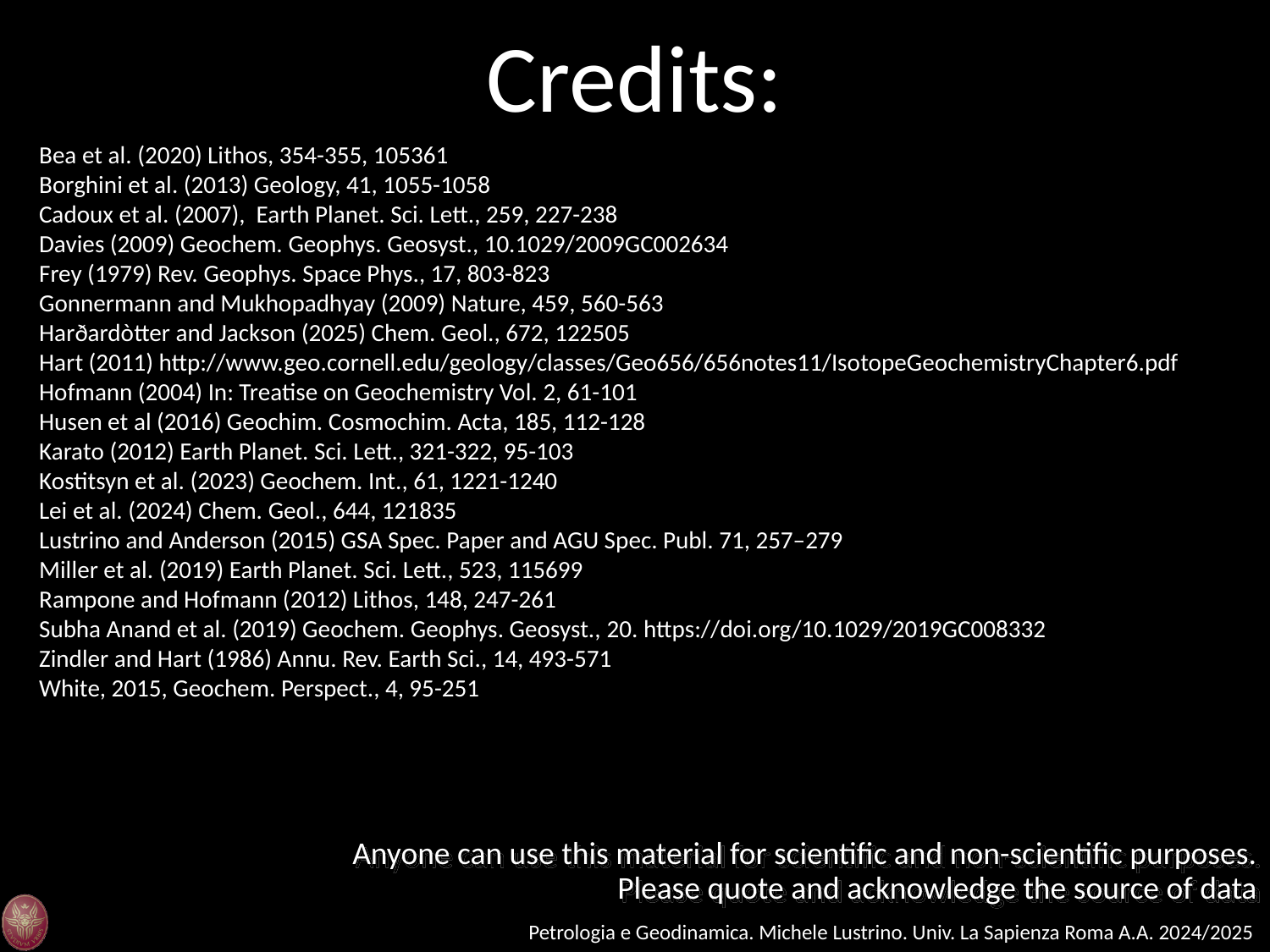

Credits:
Bea et al. (2020) Lithos, 354-355, 105361
Borghini et al. (2013) Geology, 41, 1055-1058
Cadoux et al. (2007),  Earth Planet. Sci. Lett., 259, 227-238
Davies (2009) Geochem. Geophys. Geosyst., 10.1029/2009GC002634
Frey (1979) Rev. Geophys. Space Phys., 17, 803-823
Gonnermann and Mukhopadhyay (2009) Nature, 459, 560-563
Harðardòtter and Jackson (2025) Chem. Geol., 672, 122505
Hart (2011) http://www.geo.cornell.edu/geology/classes/Geo656/656notes11/IsotopeGeochemistryChapter6.pdf
Hofmann (2004) In: Treatise on Geochemistry Vol. 2, 61-101
Husen et al (2016) Geochim. Cosmochim. Acta, 185, 112-128
Karato (2012) Earth Planet. Sci. Lett., 321-322, 95-103
Kostitsyn et al. (2023) Geochem. Int., 61, 1221-1240
Lei et al. (2024) Chem. Geol., 644, 121835
Lustrino and Anderson (2015) GSA Spec. Paper and AGU Spec. Publ. 71, 257–279
Miller et al. (2019) Earth Planet. Sci. Lett., 523, 115699
Rampone and Hofmann (2012) Lithos, 148, 247-261
Subha Anand et al. (2019) Geochem. Geophys. Geosyst., 20. https://doi.org/10.1029/2019GC008332
Zindler and Hart (1986) Annu. Rev. Earth Sci., 14, 493-571
White, 2015, Geochem. Perspect., 4, 95-251

Anyone can use this material for scientific and non-scientific purposes.
Please quote and acknowledge the source of data